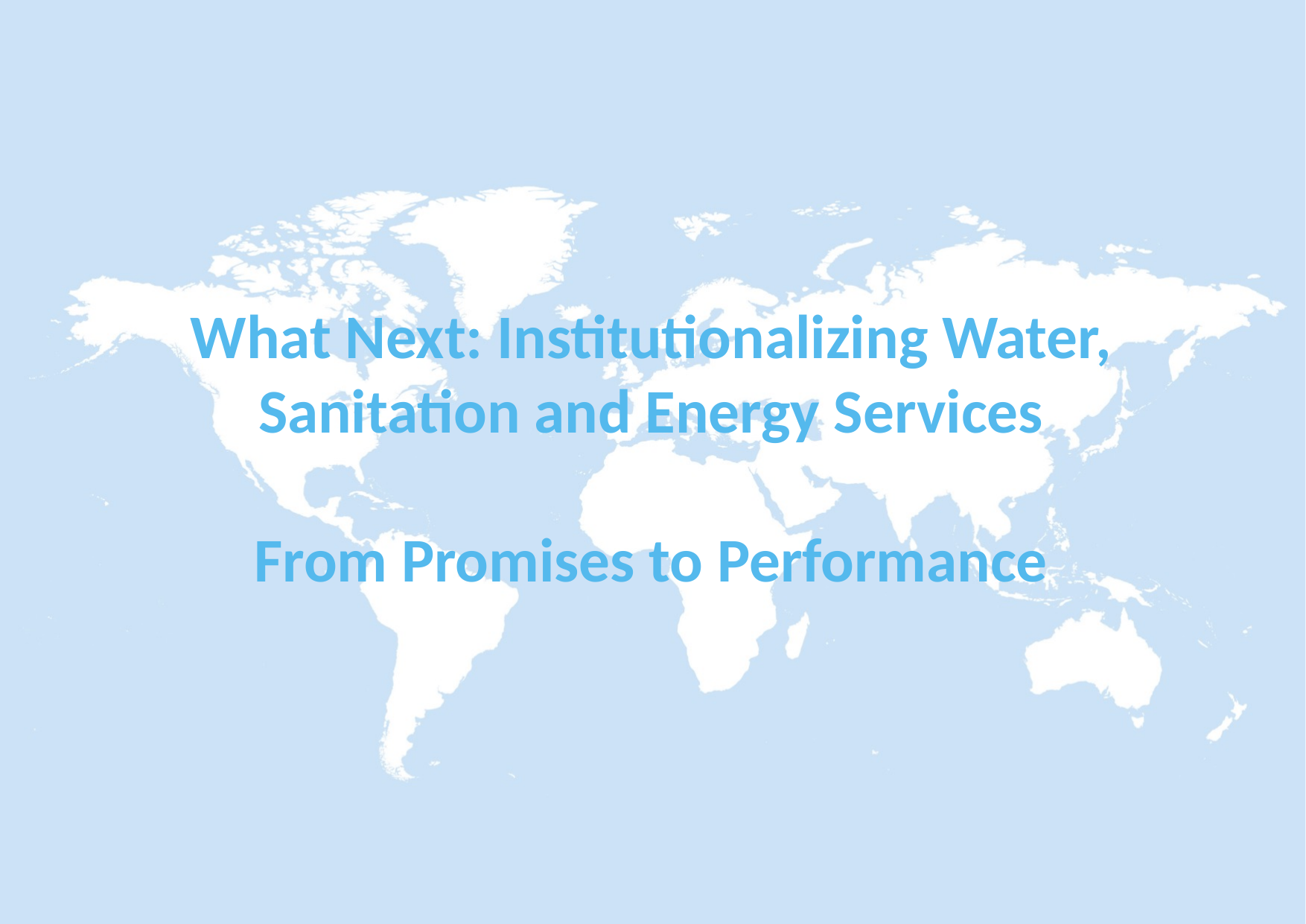

# What Next: Institutionalizing Water, Sanitation and Energy Services From Promises to Performance